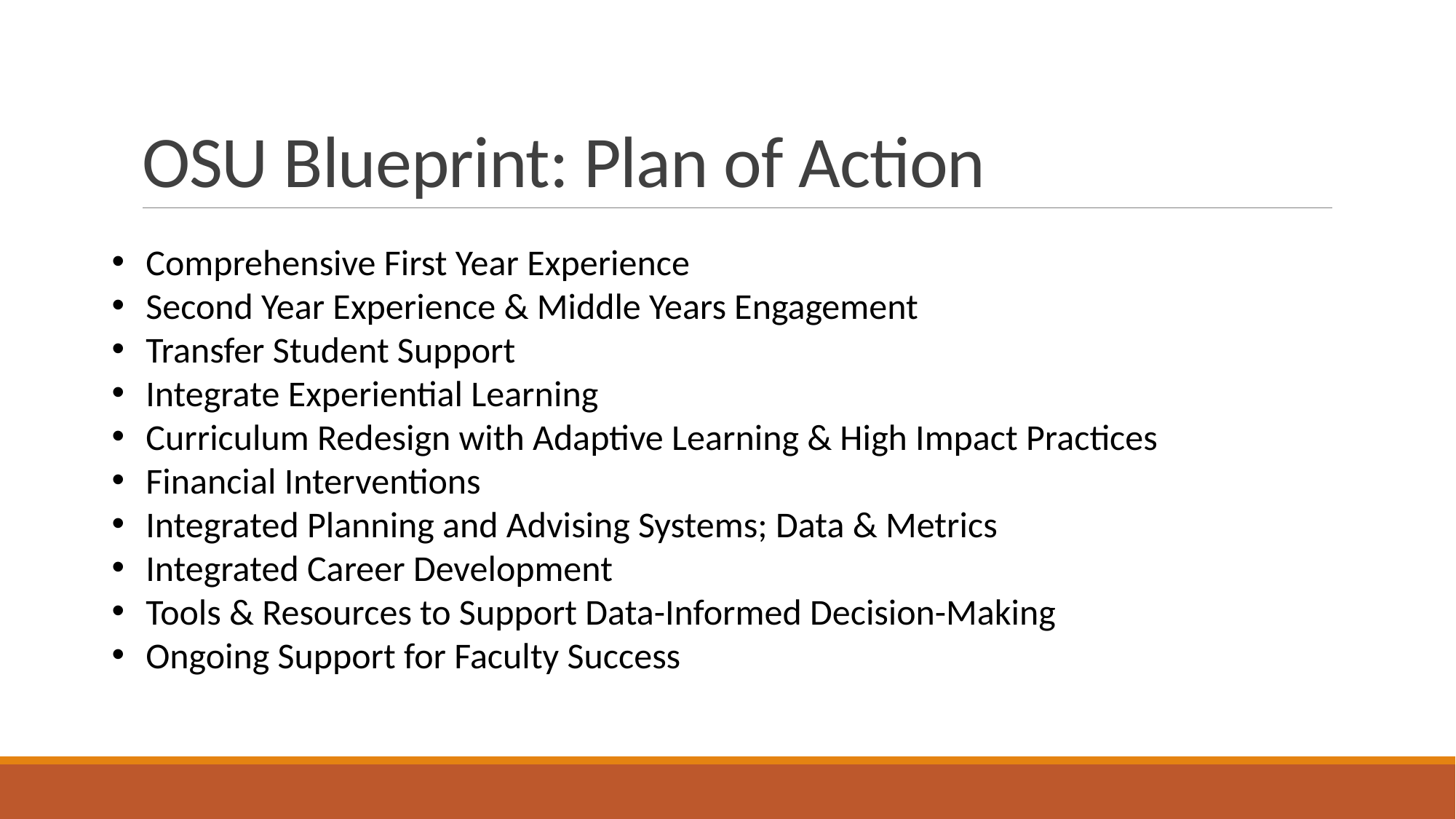

# OSU Blueprint: Plan of Action
Comprehensive First Year Experience
Second Year Experience & Middle Years Engagement
Transfer Student Support
Integrate Experiential Learning
Curriculum Redesign with Adaptive Learning & High Impact Practices
Financial Interventions
Integrated Planning and Advising Systems; Data & Metrics
Integrated Career Development
Tools & Resources to Support Data-Informed Decision-Making
Ongoing Support for Faculty Success